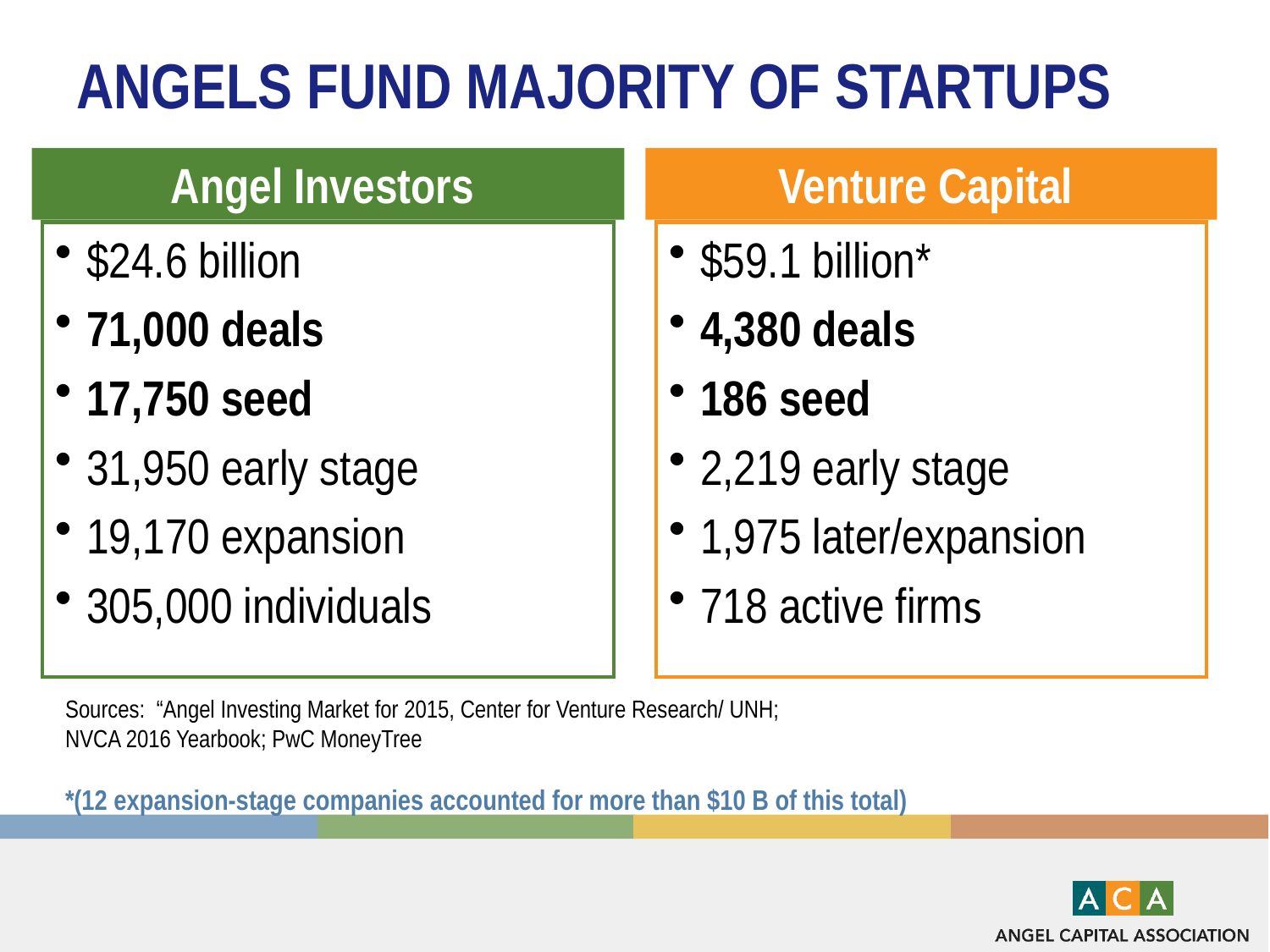

# Angels Fund Majority of Startups
Angel Investors
Venture Capital
$24.6 billion
71,000 deals
17,750 seed
31,950 early stage
19,170 expansion
305,000 individuals

$59.1 billion*
4,380 deals
186 seed
2,219 early stage
1,975 later/expansion
718 active firms
Sources:  “Angel Investing Market for 2015, Center for Venture Research/ UNH;
NVCA 2016 Yearbook; PwC MoneyTree

*(12 expansion-stage companies accounted for more than $10 B of this total)